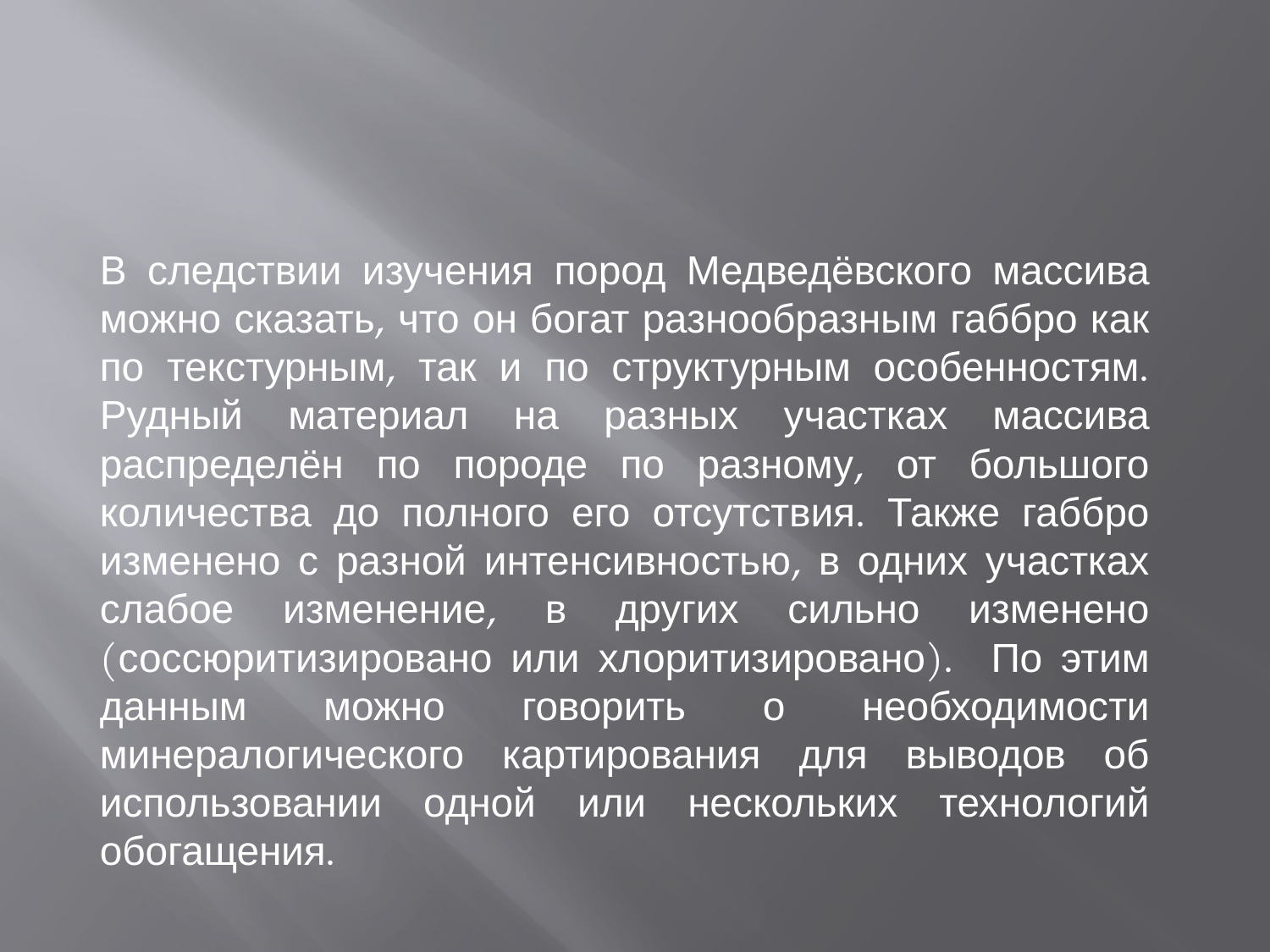

#
		В следствии изучения пород Медведёвского массива можно сказать, что он богат разнообразным габбро как по текстурным, так и по структурным особенностям. Рудный материал на разных участках массива распределён по породе по разному, от большого количества до полного его отсутствия. Также габбро изменено с разной интенсивностью, в одних участках слабое изменение, в других сильно изменено (соссюритизировано или хлоритизировано).  По этим данным можно говорить о необходимости минералогического картирования для выводов об использовании одной или нескольких технологий обогащения.